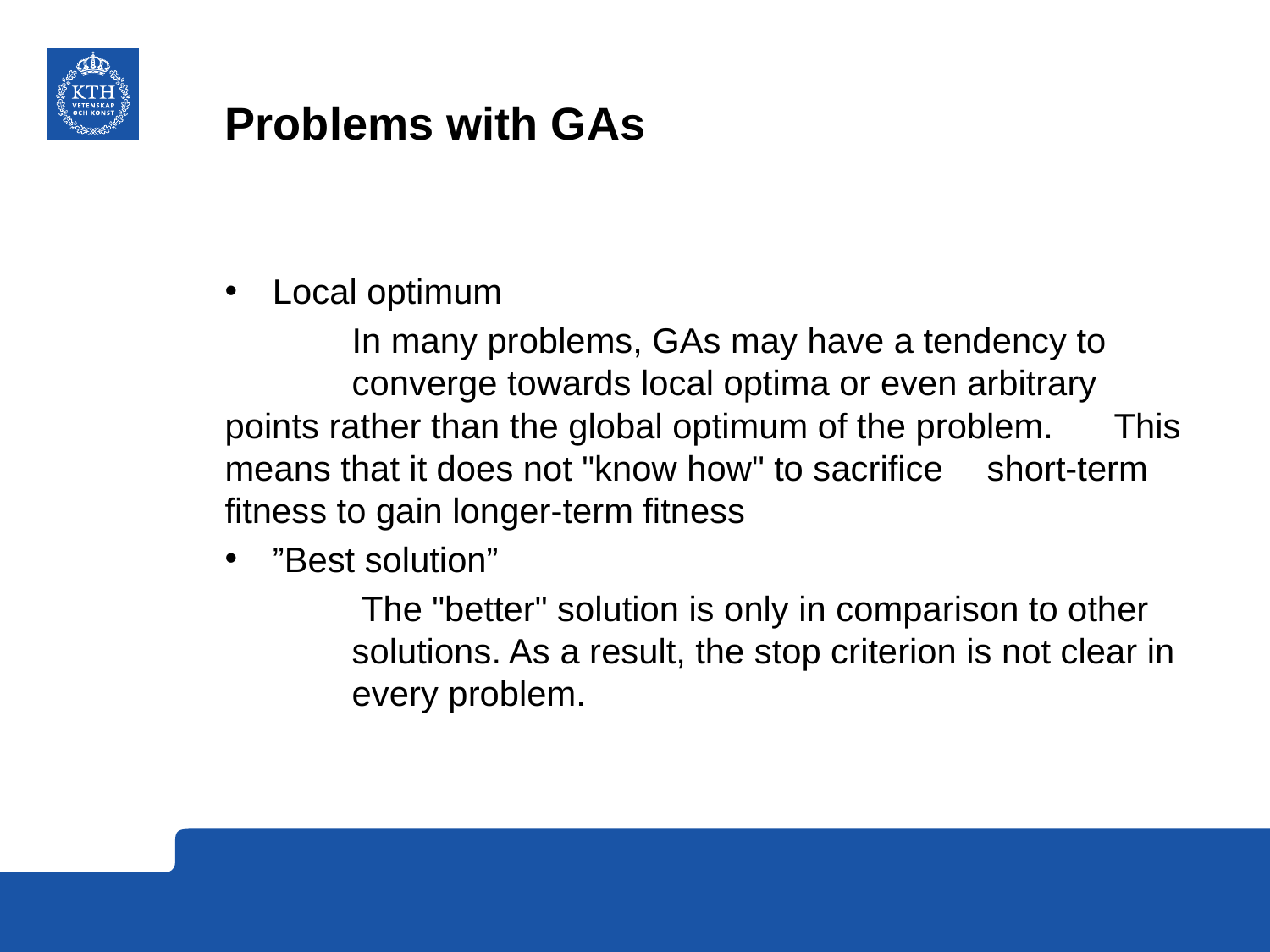

# Problems with GAs

Local optimum
	In many problems, GAs may have a tendency to 	converge towards local optima or even arbitrary 	points rather than the global optimum of the problem. 	This means that it does not "know how" to sacrifice 	short-term fitness to gain longer-term fitness
”Best solution”
	 The "better" solution is only in comparison to other 	solutions. As a result, the stop criterion is not clear in 	every problem.